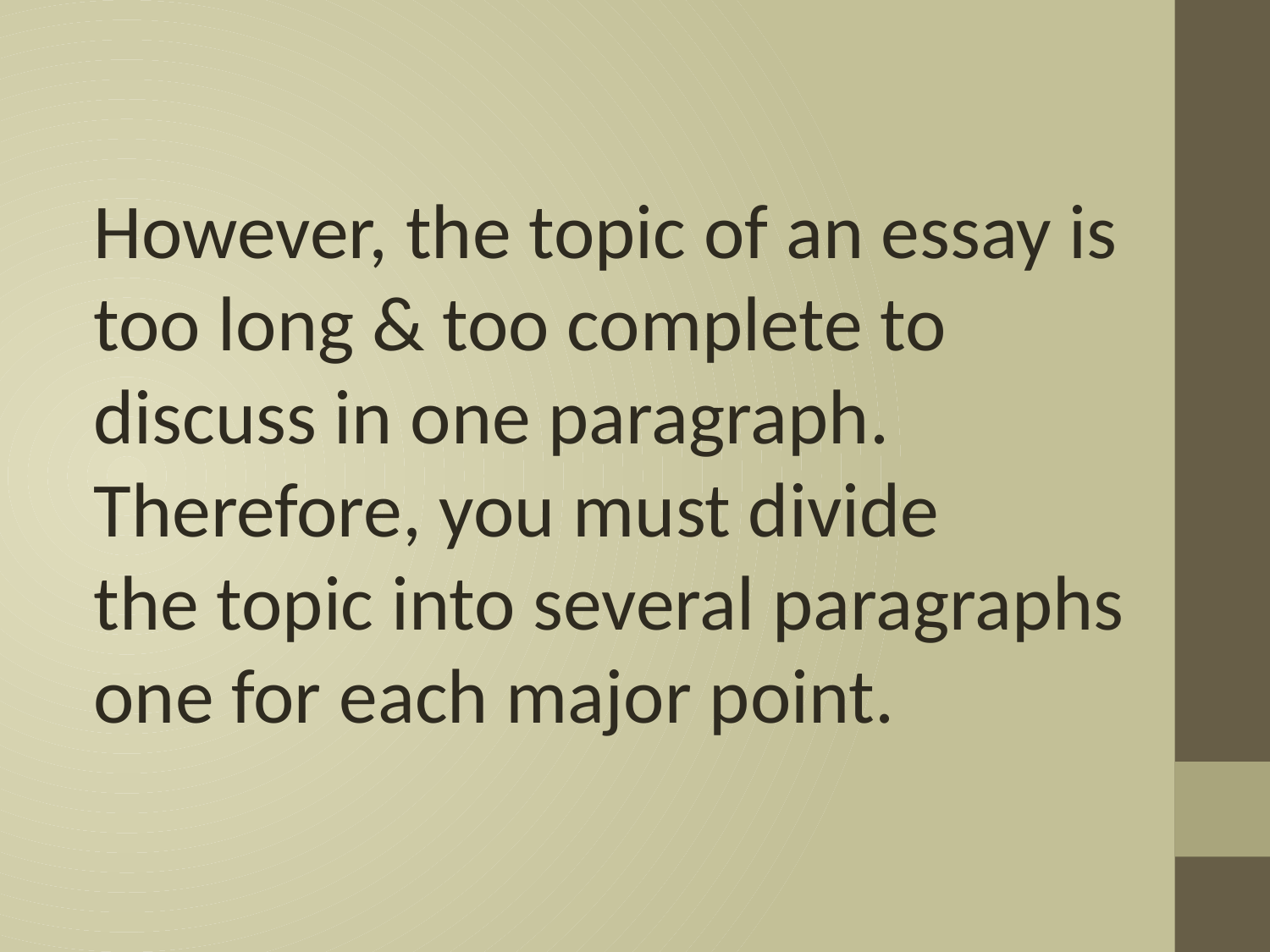

However, the topic of an essay is
 too long & too complete to
 discuss in one paragraph.
 Therefore, you must divide
 the topic into several paragraphs
 one for each major point.